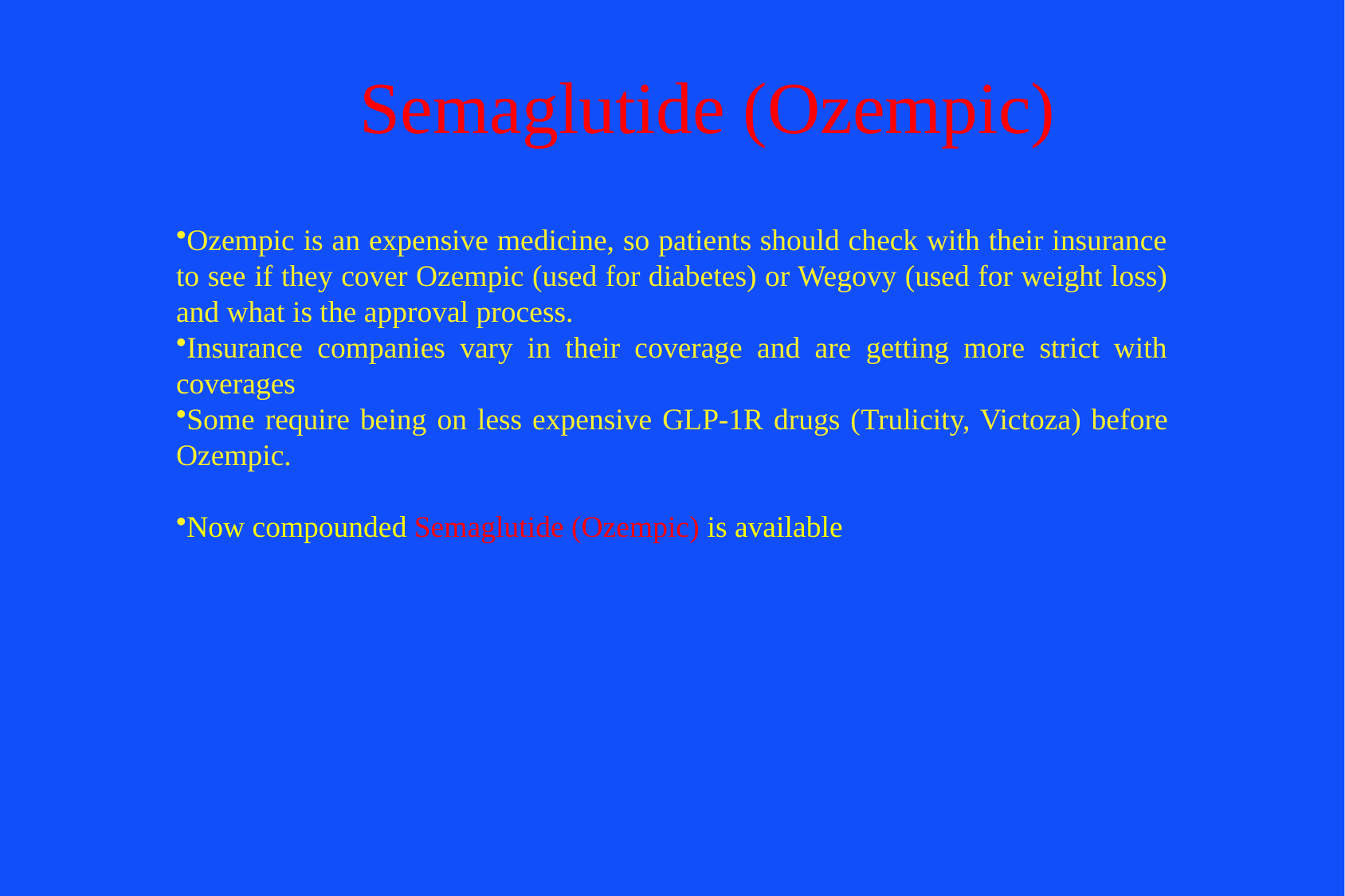

# Semaglutide (Ozempic)

Ozempic is an expensive medicine, so patients should check with their insurance to see if they cover Ozempic (used for diabetes) or Wegovy (used for weight loss) and what is the approval process.
Insurance companies vary in their coverage and are getting more strict with coverages
Some require being on less expensive GLP-1R drugs (Trulicity, Victoza) before Ozempic.

Now compounded Semaglutide (Ozempic) is available